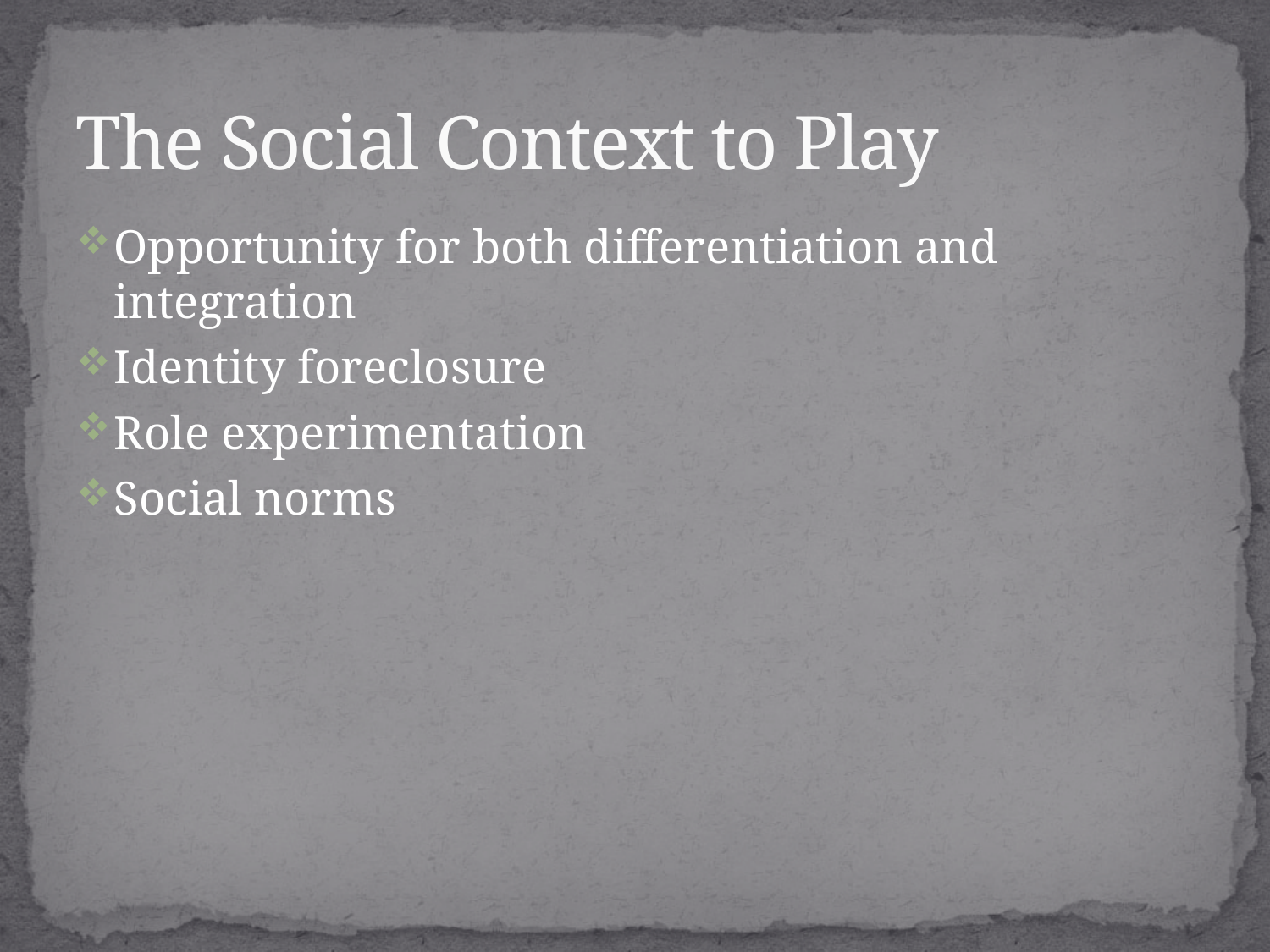

# The Social Context to Play
Opportunity for both differentiation and integration
Identity foreclosure
Role experimentation
Social norms